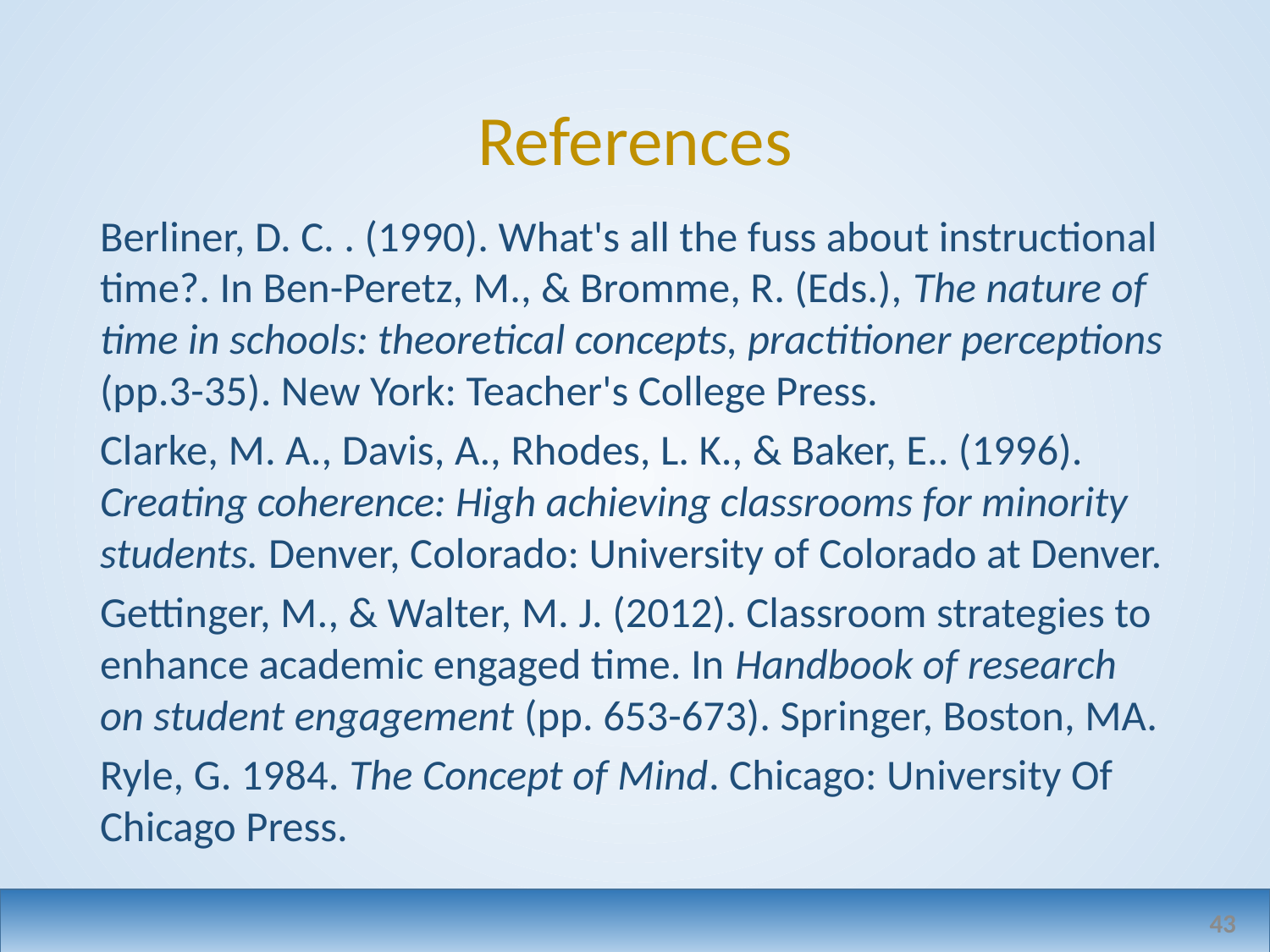

# References
Berliner, D. C. . (1990). What's all the fuss about instructional time?. In Ben-Peretz, M., & Bromme, R. (Eds.), The nature of time in schools: theoretical concepts, practitioner perceptions (pp.3-35). New York: Teacher's College Press.
Clarke, M. A., Davis, A., Rhodes, L. K., & Baker, E.. (1996).  Creating coherence: High achieving classrooms for minority students. Denver, Colorado: University of Colorado at Denver.
Gettinger, M., & Walter, M. J. (2012). Classroom strategies to enhance academic engaged time. In Handbook of research on student engagement (pp. 653-673). Springer, Boston, MA.
Ryle, G. 1984. The Concept of Mind. Chicago: University Of Chicago Press.
43